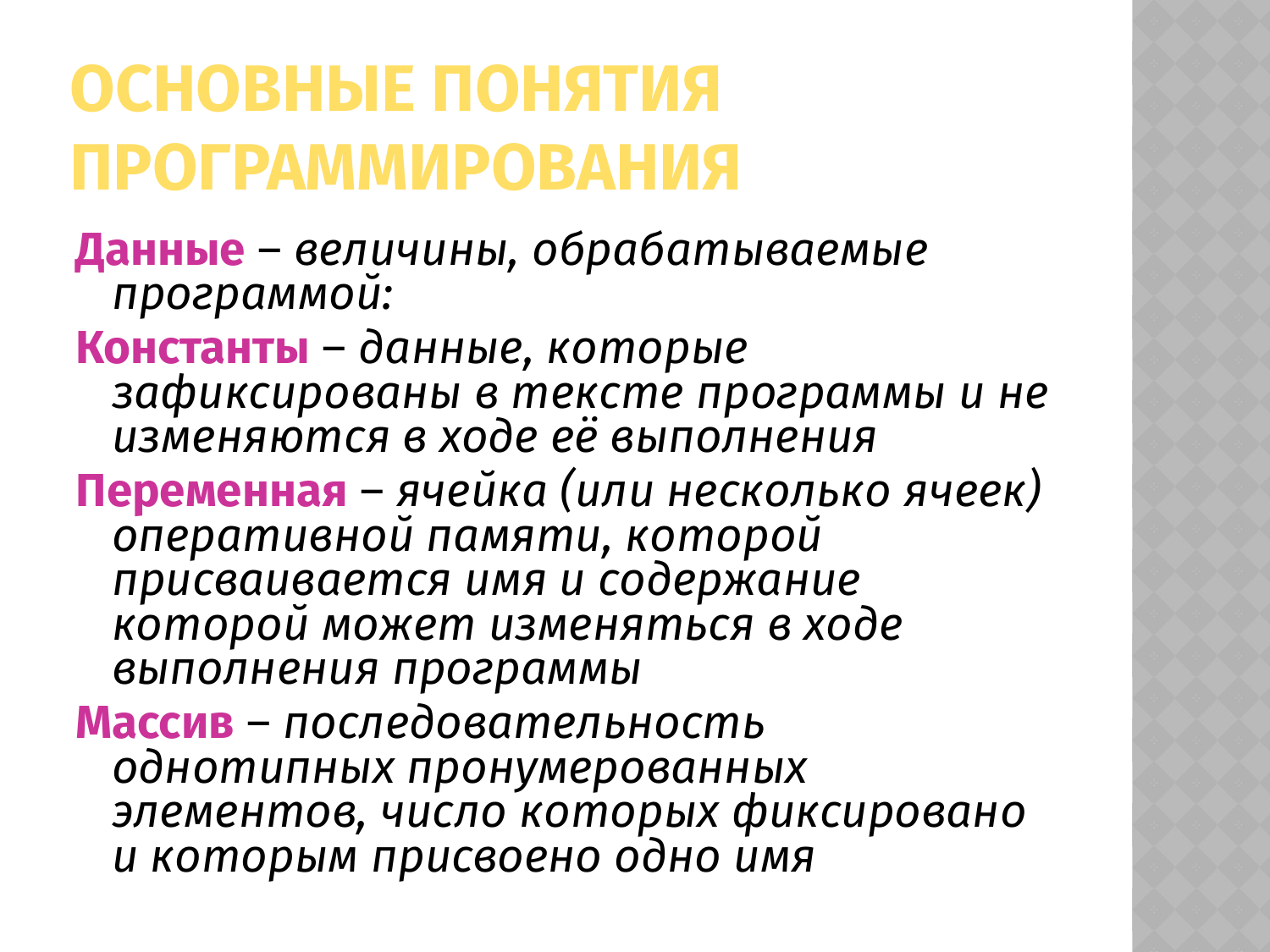

# Основные понятия программирования
Данные – величины, обрабатываемые программой:
Константы – данные, которые зафиксированы в тексте программы и не изменяются в ходе её выполнения
Переменная – ячейка (или несколько ячеек) оперативной памяти, которой присваивается имя и содержание которой может изменяться в ходе выполнения программы
Массив – последовательность однотипных пронумерованных элементов, число которых фиксировано и которым присвоено одно имя